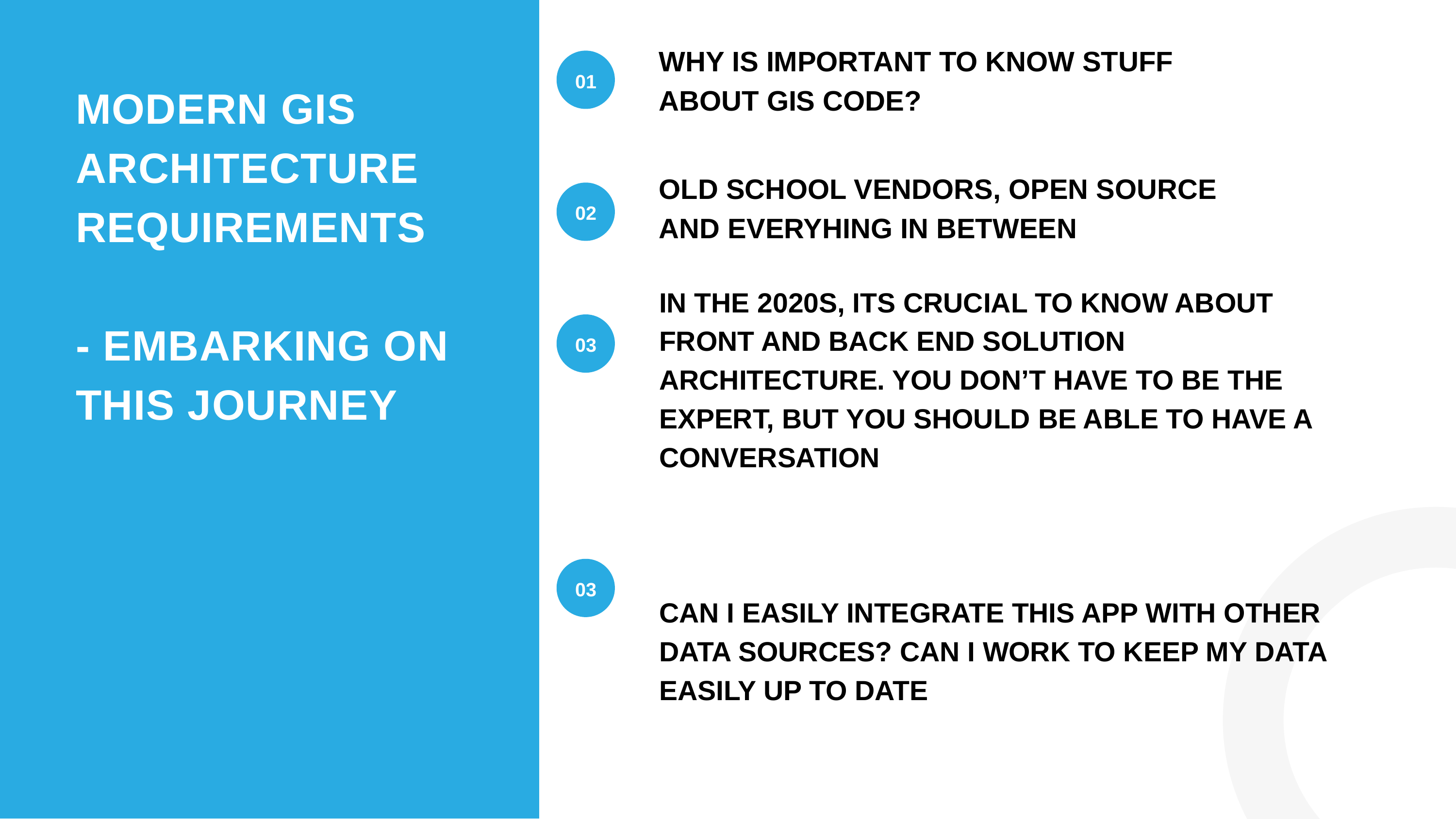

WHY IS IMPORTANT TO KNOW STUFF ABOUT GIS CODE?

01
MODERN GIS ARCHITECTURE
REQUIREMENTS

- EMBARKING ON THIS JOURNEY
OLD SCHOOL VENDORS, OPEN SOURCE AND EVERYHING IN BETWEEN

02
IN THE 2020S, ITS CRUCIAL TO KNOW ABOUT FRONT AND BACK END SOLUTION ARCHITECTURE. YOU DON’T HAVE TO BE THE EXPERT, BUT YOU SHOULD BE ABLE TO HAVE A CONVERSATION

CAN I EASILY INTEGRATE THIS APP WITH OTHER DATA SOURCES? CAN I WORK TO KEEP MY DATA EASILY UP TO DATE

03

03